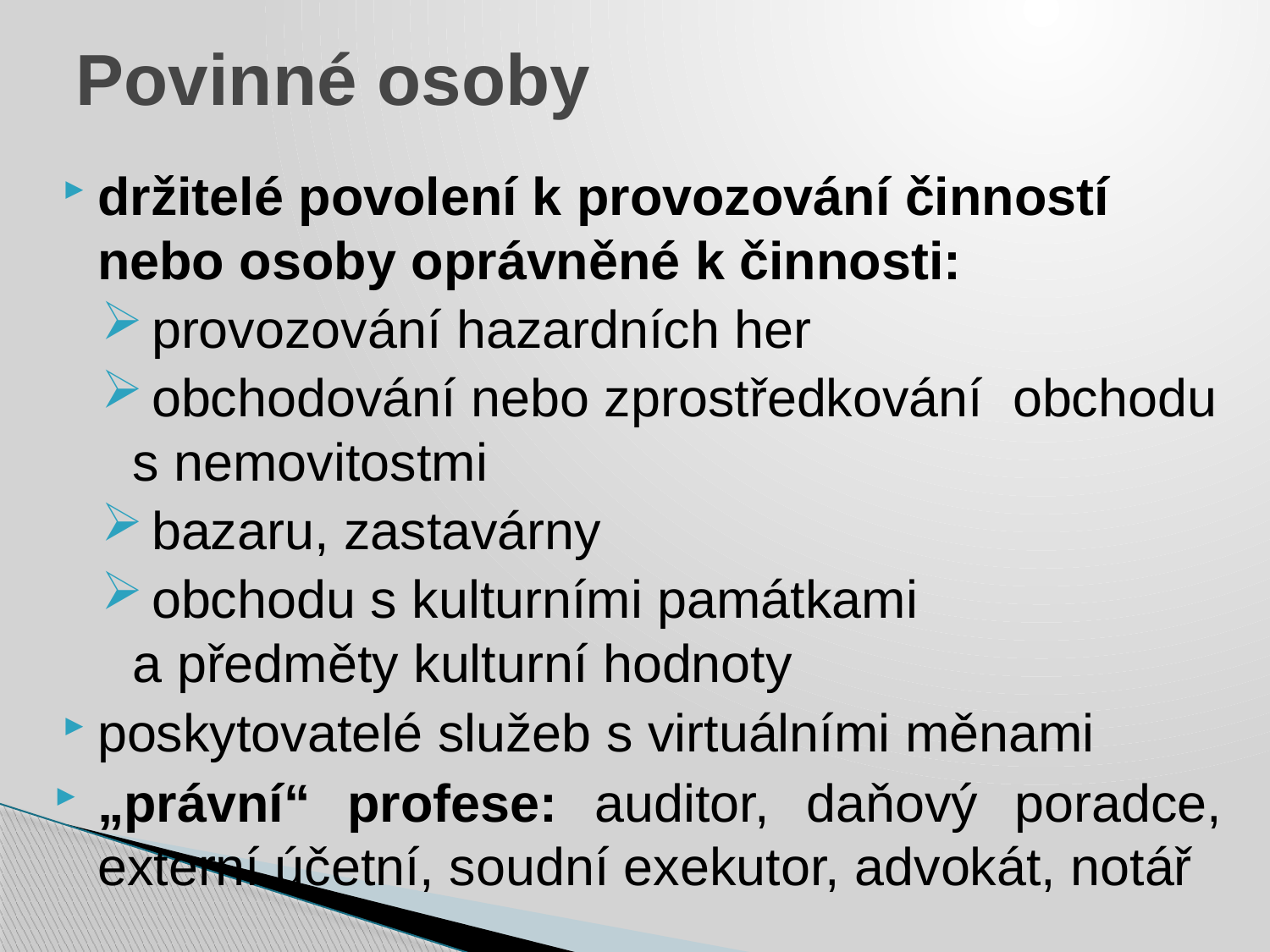

# Povinné osoby
držitelé povolení k provozování činností nebo osoby oprávněné k činnosti:
 provozování hazardních her
 obchodování nebo zprostředkování  obchodu s nemovitostmi
 bazaru, zastavárny
 obchodu s kulturními památkami
a předměty kulturní hodnoty
poskytovatelé služeb s virtuálními měnami
„právní“ profese: auditor, daňový poradce, externí účetní, soudní exekutor, advokát, notář